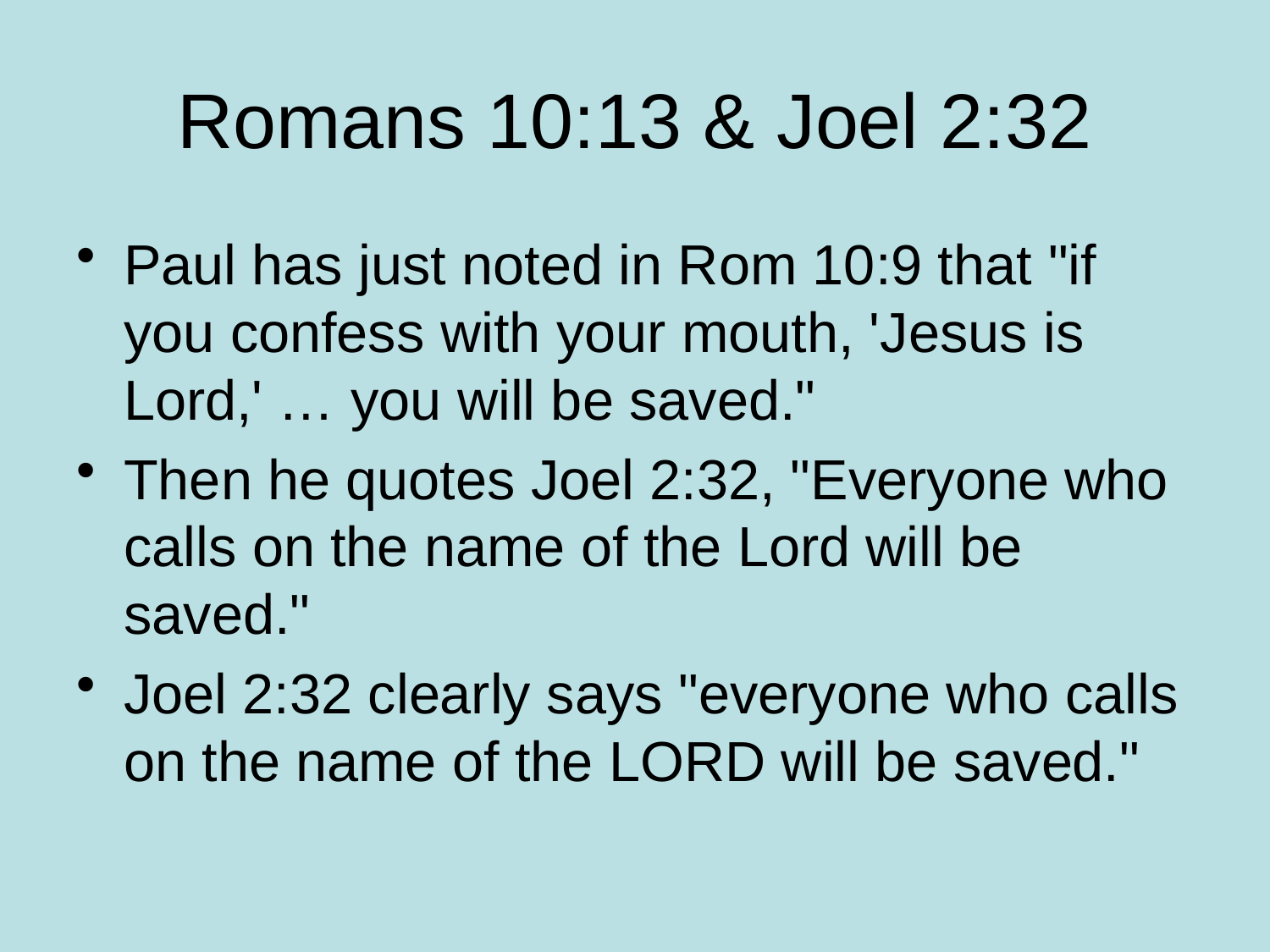

# Romans 10:13 & Joel 2:32
Paul has just noted in Rom 10:9 that "if you confess with your mouth, 'Jesus is Lord,' … you will be saved."
Then he quotes Joel 2:32, "Everyone who calls on the name of the Lord will be saved."
Joel 2:32 clearly says "everyone who calls on the name of the LORD will be saved."